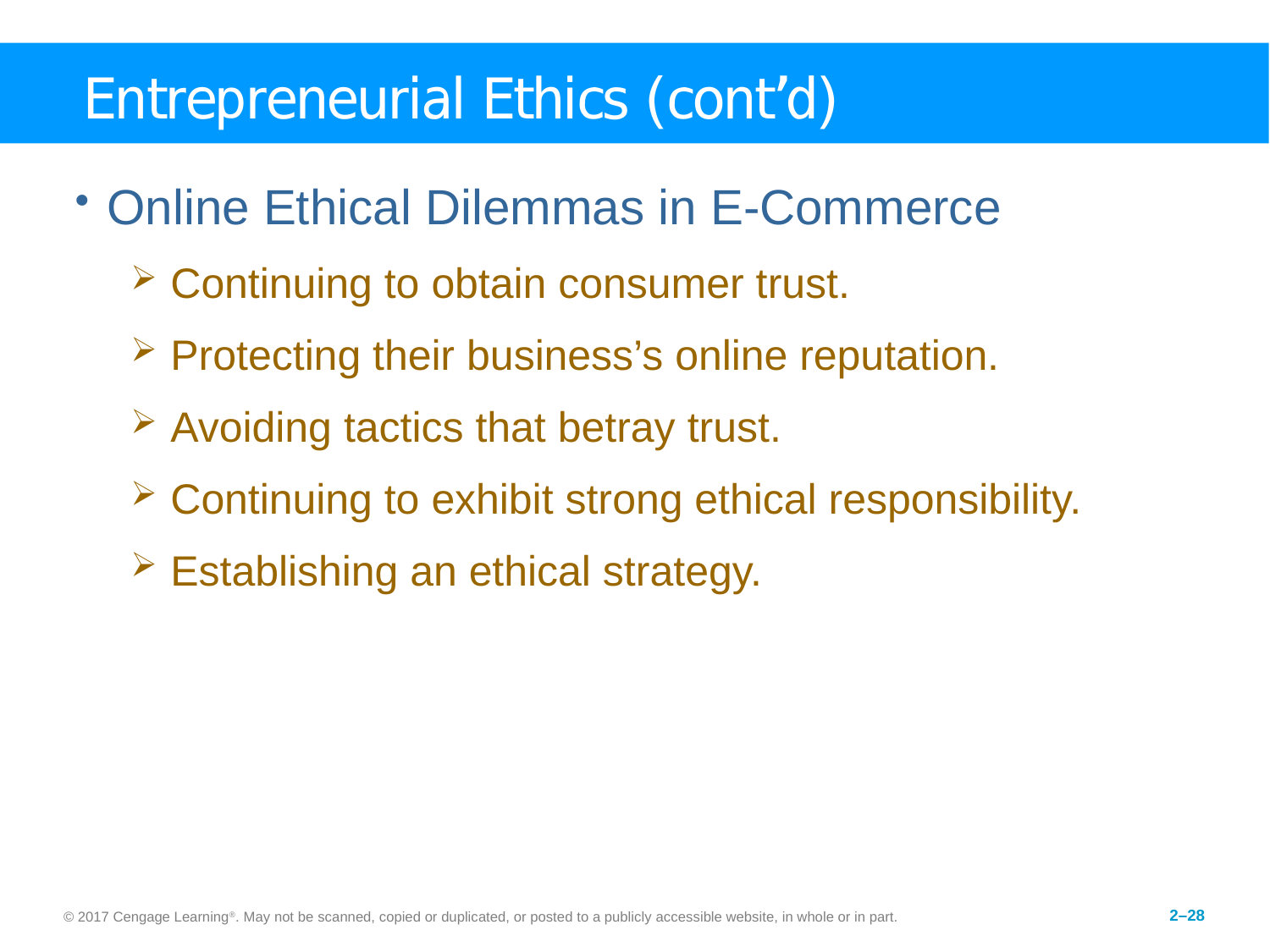

# Entrepreneurial Ethics (cont’d)
Online Ethical Dilemmas in E-Commerce
Continuing to obtain consumer trust.
Protecting their business’s online reputation.
Avoiding tactics that betray trust.
Continuing to exhibit strong ethical responsibility.
Establishing an ethical strategy.
© 2017 Cengage Learning®. May not be scanned, copied or duplicated, or posted to a publicly accessible website, in whole or in part.
2–28